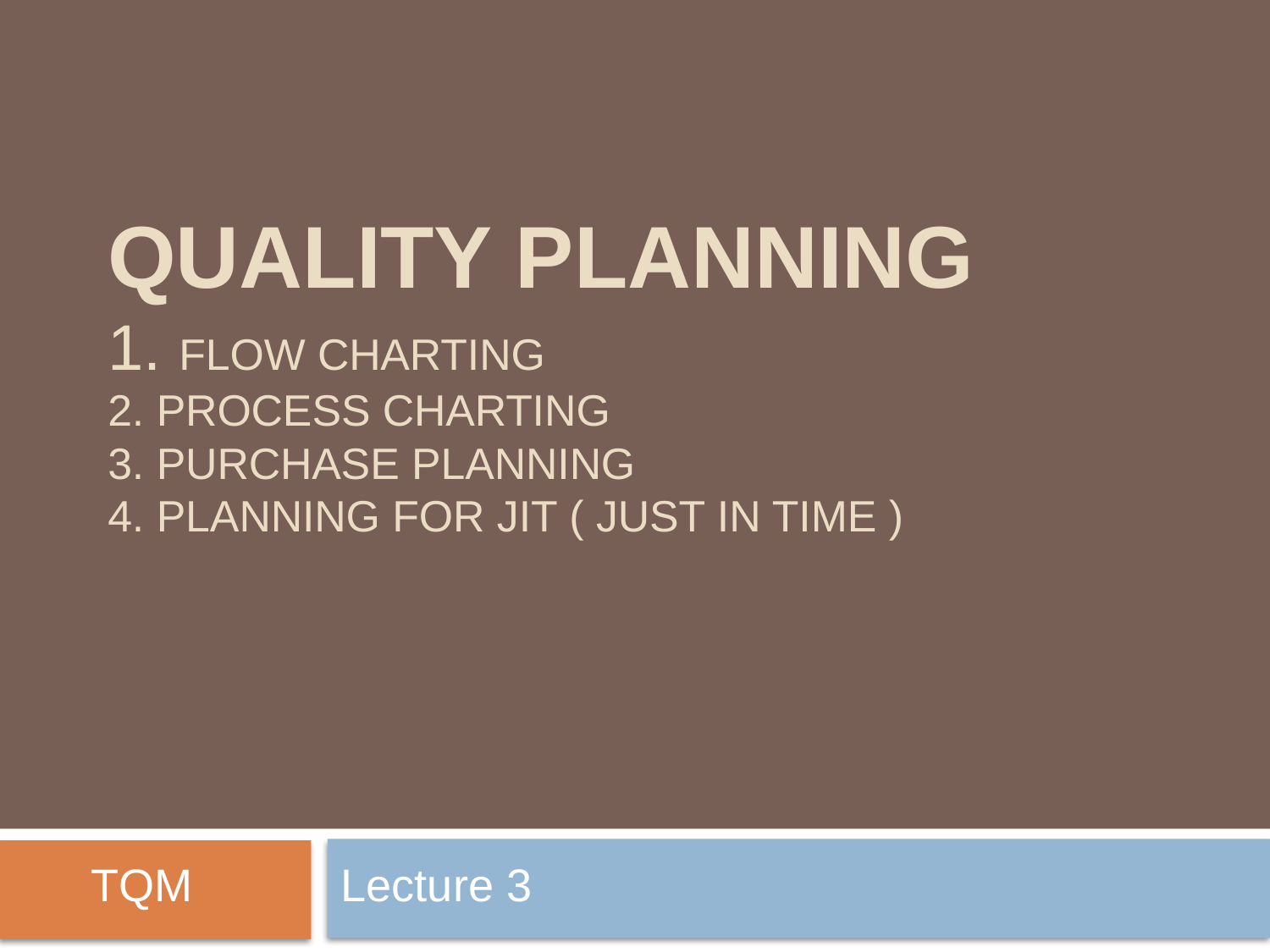

# Quality Planning 1. Flow Charting 2. Process Charting 3. Purchase Planning 4. Planning for JIT ( Just in Time )
  TQM
Lecture 3